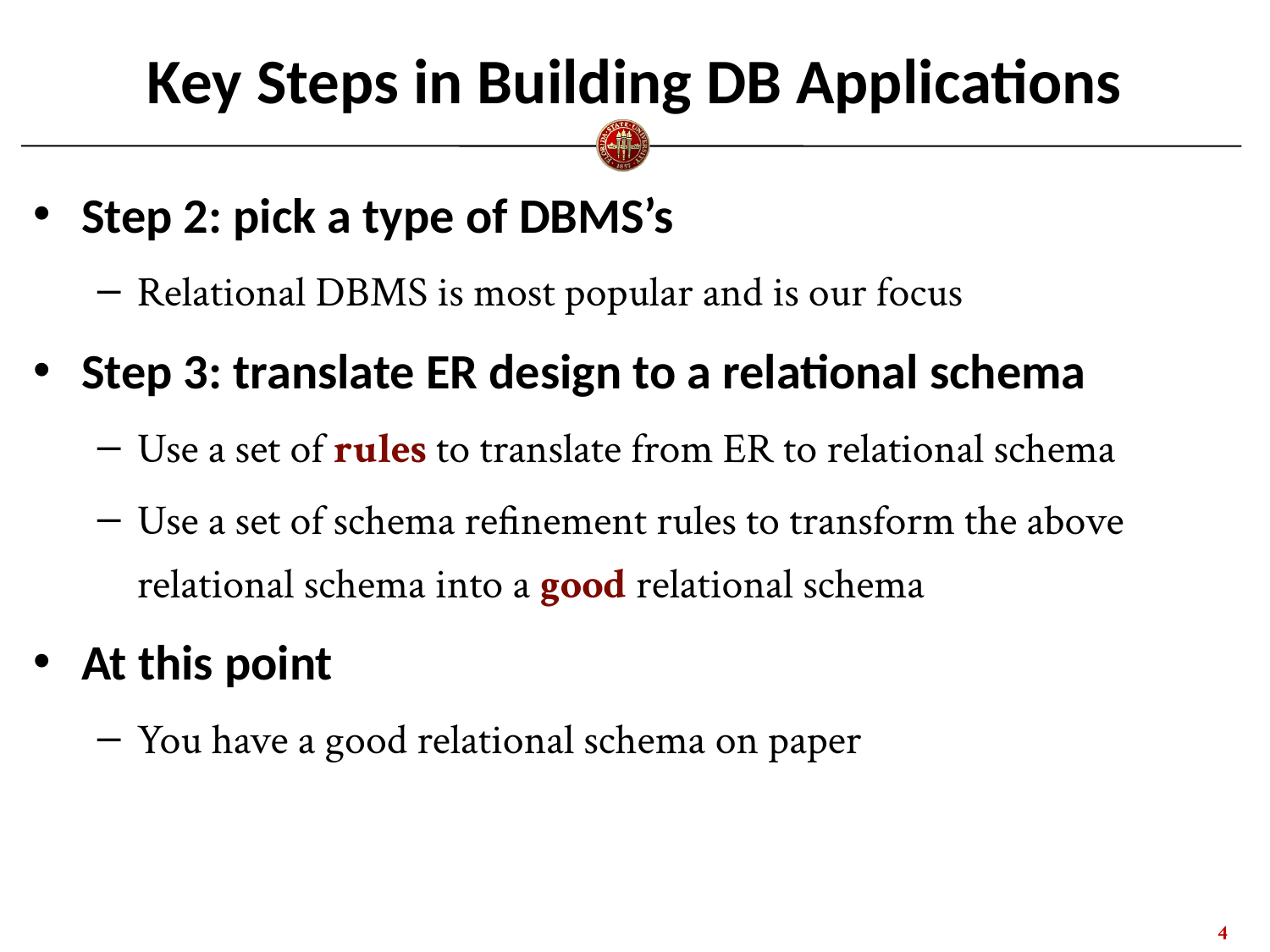

# Key Steps in Building DB Applications
Step 2: pick a type of DBMS’s
Relational DBMS is most popular and is our focus
Step 3: translate ER design to a relational schema
Use a set of rules to translate from ER to relational schema
Use a set of schema refinement rules to transform the above relational schema into a good relational schema
At this point
You have a good relational schema on paper
4